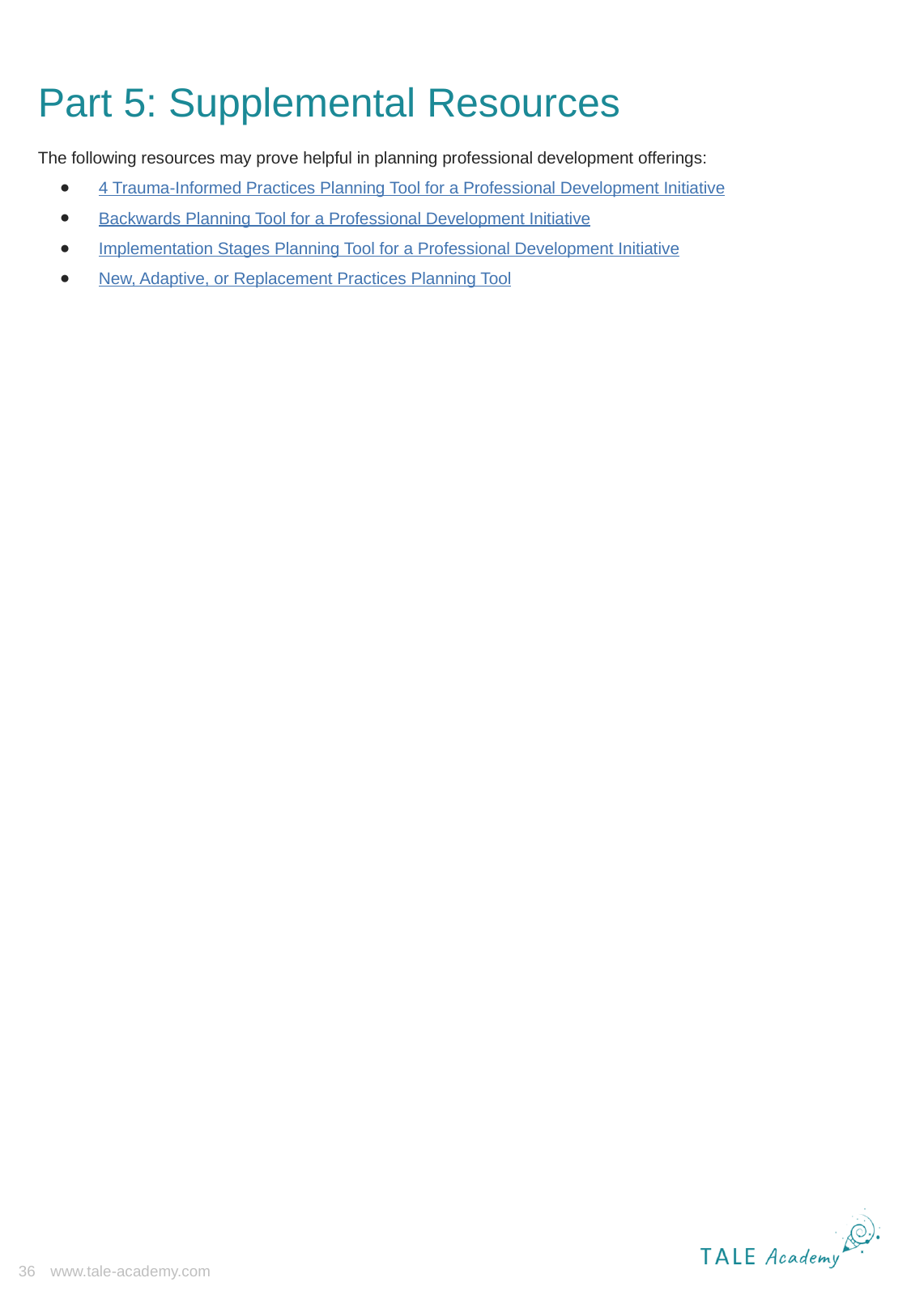

# Part 5: Supplemental Resources
The following resources may prove helpful in planning professional development offerings:
4 Trauma-Informed Practices Planning Tool for a Professional Development Initiative
Backwards Planning Tool for a Professional Development Initiative
Implementation Stages Planning Tool for a Professional Development Initiative
New, Adaptive, or Replacement Practices Planning Tool